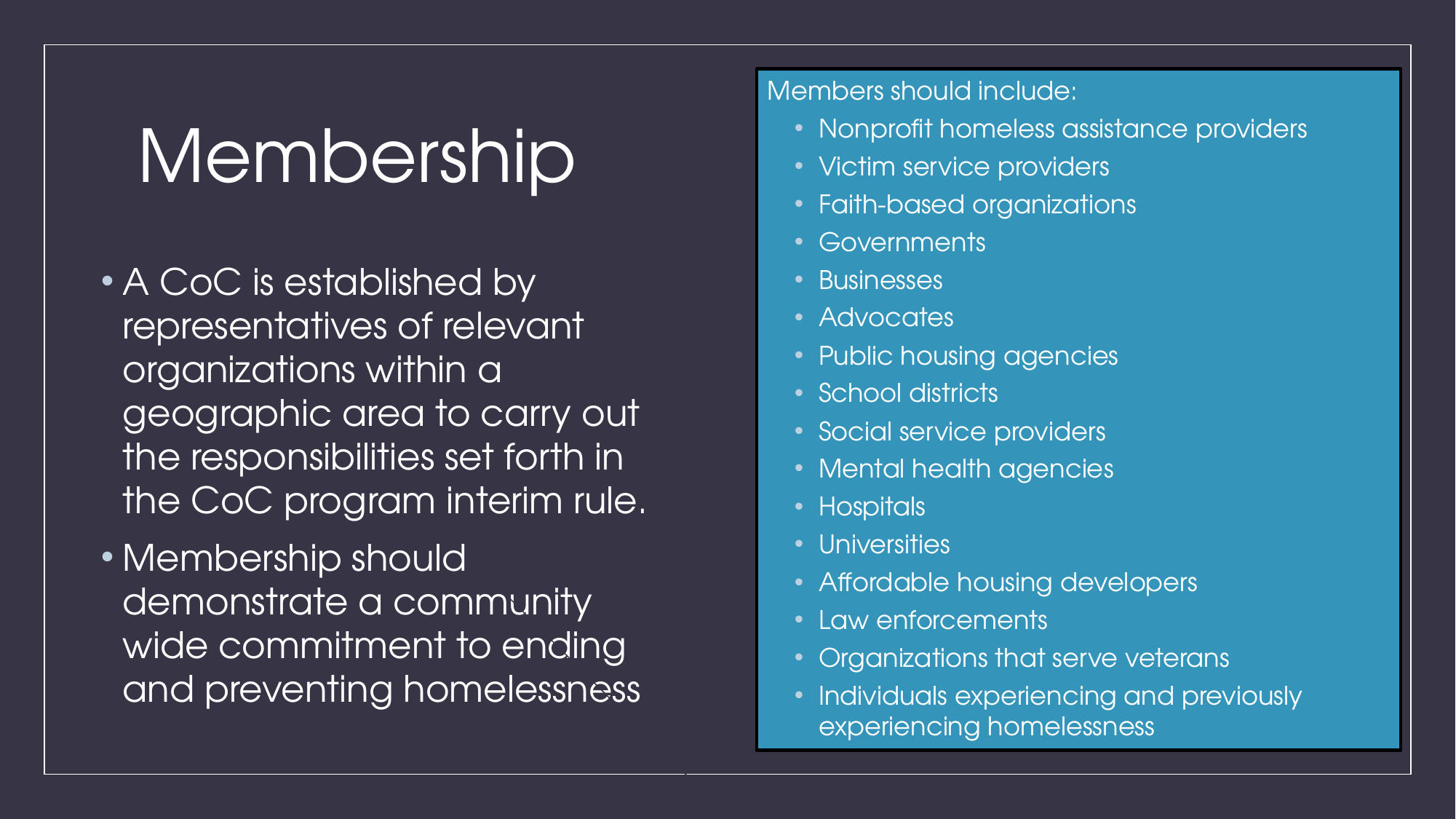

Members should include:
Nonprofit homeless assistance providers
Victim service providers
Faith-based organizations
Governments
Businesses
Advocates
Public housing agencies
School districts
Social service providers
Mental health agencies
Hospitals
Universities
Affordable housing developers
Law enforcements
Organizations that serve veterans
Individuals experiencing and previously experiencing homelessness
# Membership
A CoC is established by representatives of relevant organizations within a geographic area to carry out the responsibilities set forth in the CoC program interim rule.
Membership should demonstrate a community wide commitment to ending and preventing homelessness